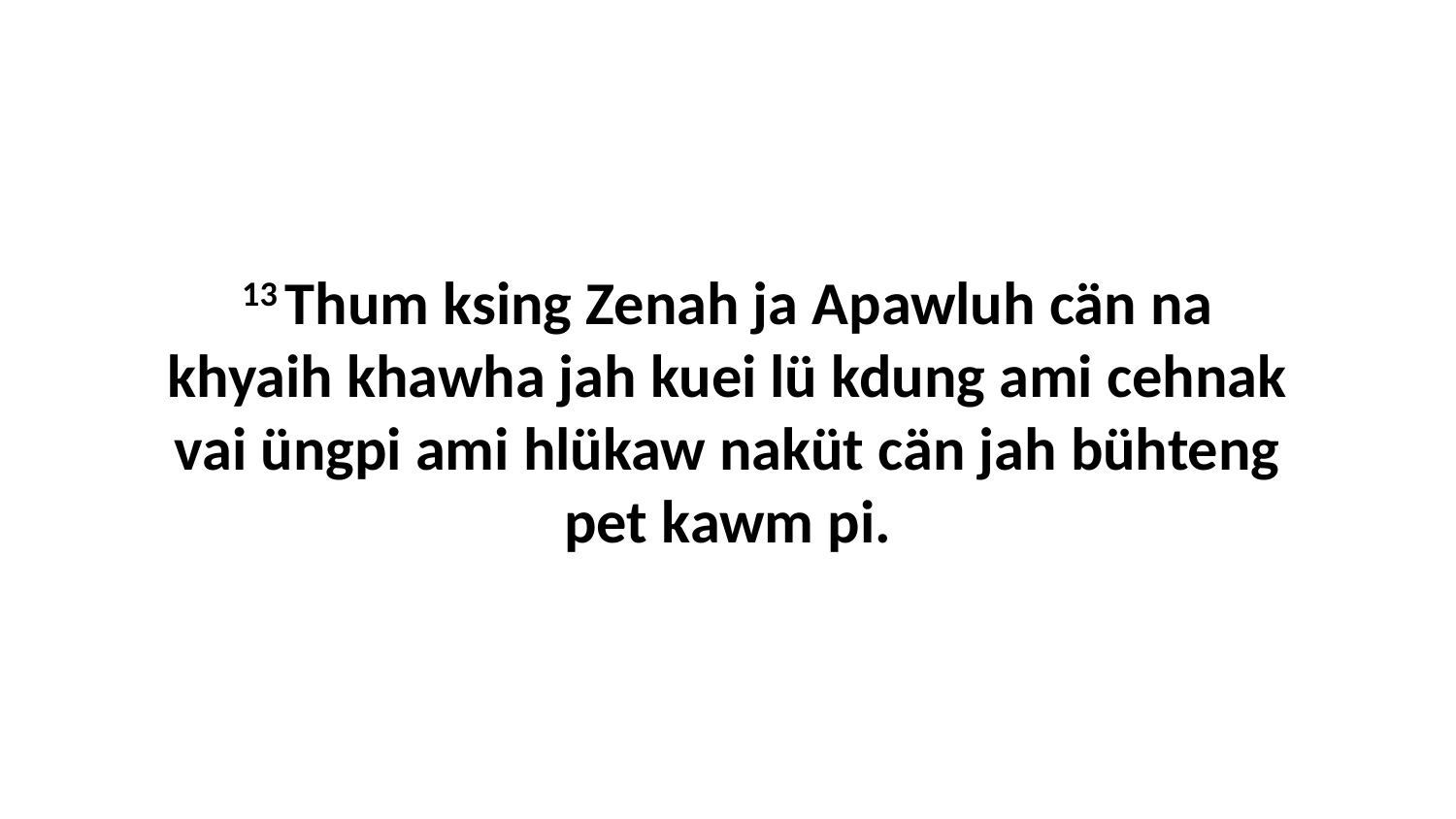

13 Thum ksing Zenah ja Apawluh cän na khyaih khawha jah kuei lü kdung ami cehnak vai üngpi ami hlükaw naküt cän jah bühteng pet kawm pi.